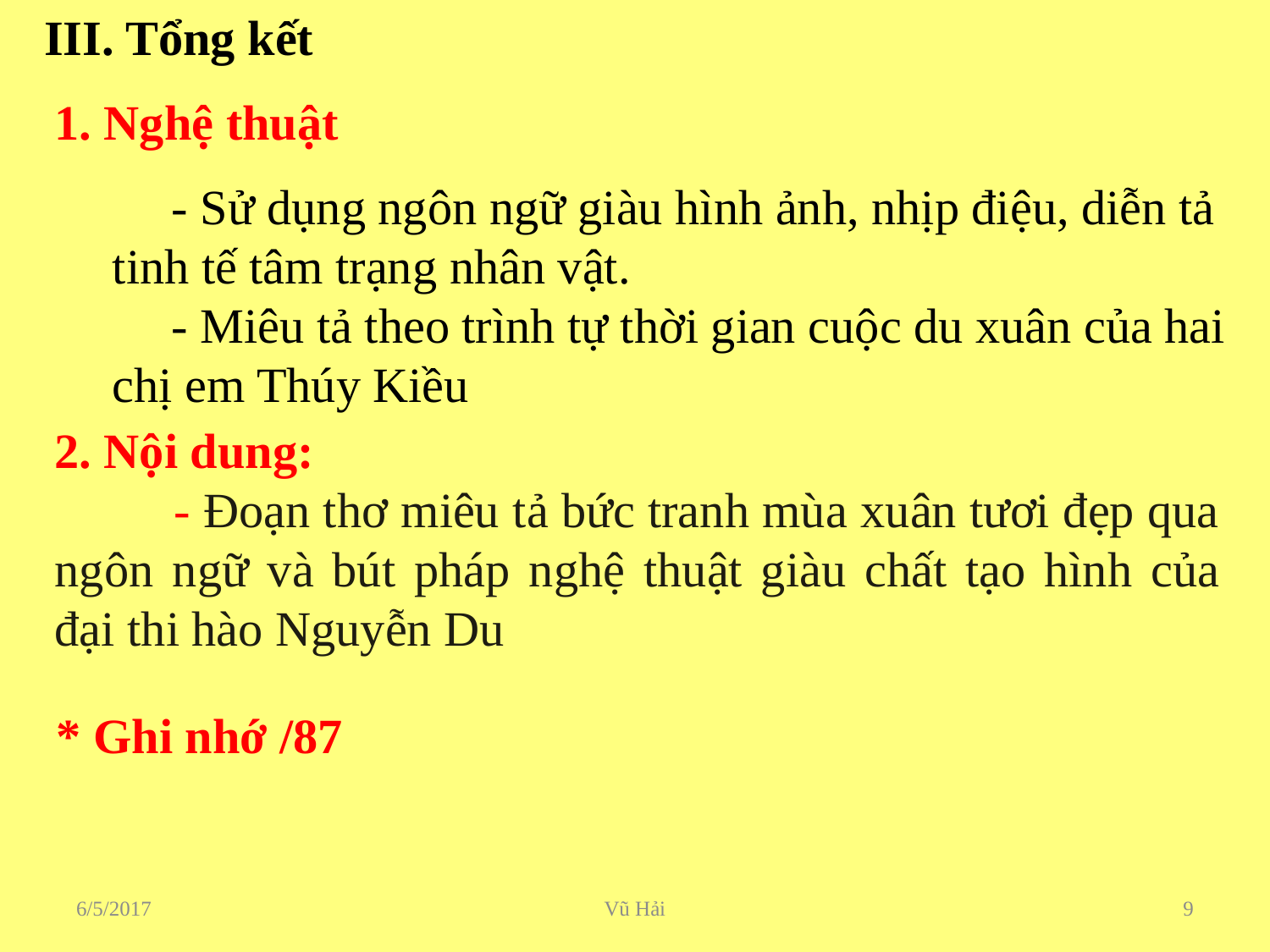

III. Tổng kết
1. Nghệ thuật
          - Sử dụng ngôn ngữ giàu hình ảnh, nhịp điệu, diễn tả tinh tế tâm trạng nhân vật.
          - Miêu tả theo trình tự thời gian cuộc du xuân của hai chị em Thúy Kiều
2. Nội dung:
         - Đoạn thơ miêu tả bức tranh mùa xuân tươi đẹp qua ngôn ngữ và bút pháp nghệ thuật giàu chất tạo hình của đại thi hào Nguyễn Du
* Ghi nhớ /87
6/5/2017
Vũ Hải
9